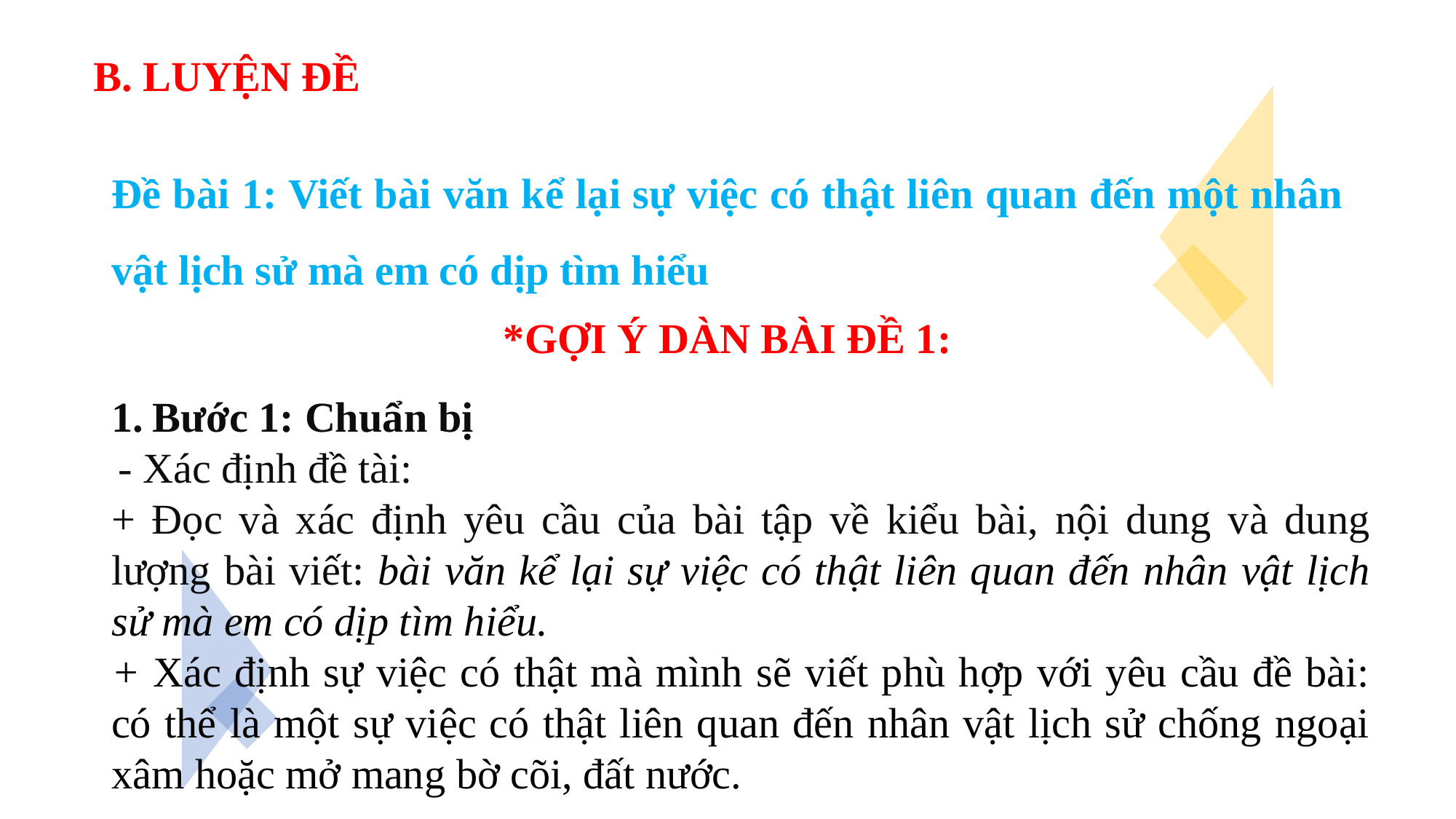

B. LUYỆN ĐỀ
Đề bài 1: Viết bài văn kể lại sự việc có thật liên quan đến một nhân vật lịch sử mà em có dịp tìm hiểu

*GỢI Ý DÀN BÀI ĐỀ 1:
Bước 1: Chuẩn bị
- Xác định đề tài:
+ Đọc và xác định yêu cầu của bài tập về kiểu bài, nội dung và dung lượng bài viết: bài văn kể lại sự việc có thật liên quan đến nhân vật lịch sử mà em có dịp tìm hiểu.
+ Xác định sự việc có thật mà mình sẽ viết phù hợp với yêu cầu đề bài: có thể là một sự việc có thật liên quan đến nhân vật lịch sử chống ngoại xâm hoặc mở mang bờ cõi, đất nước.